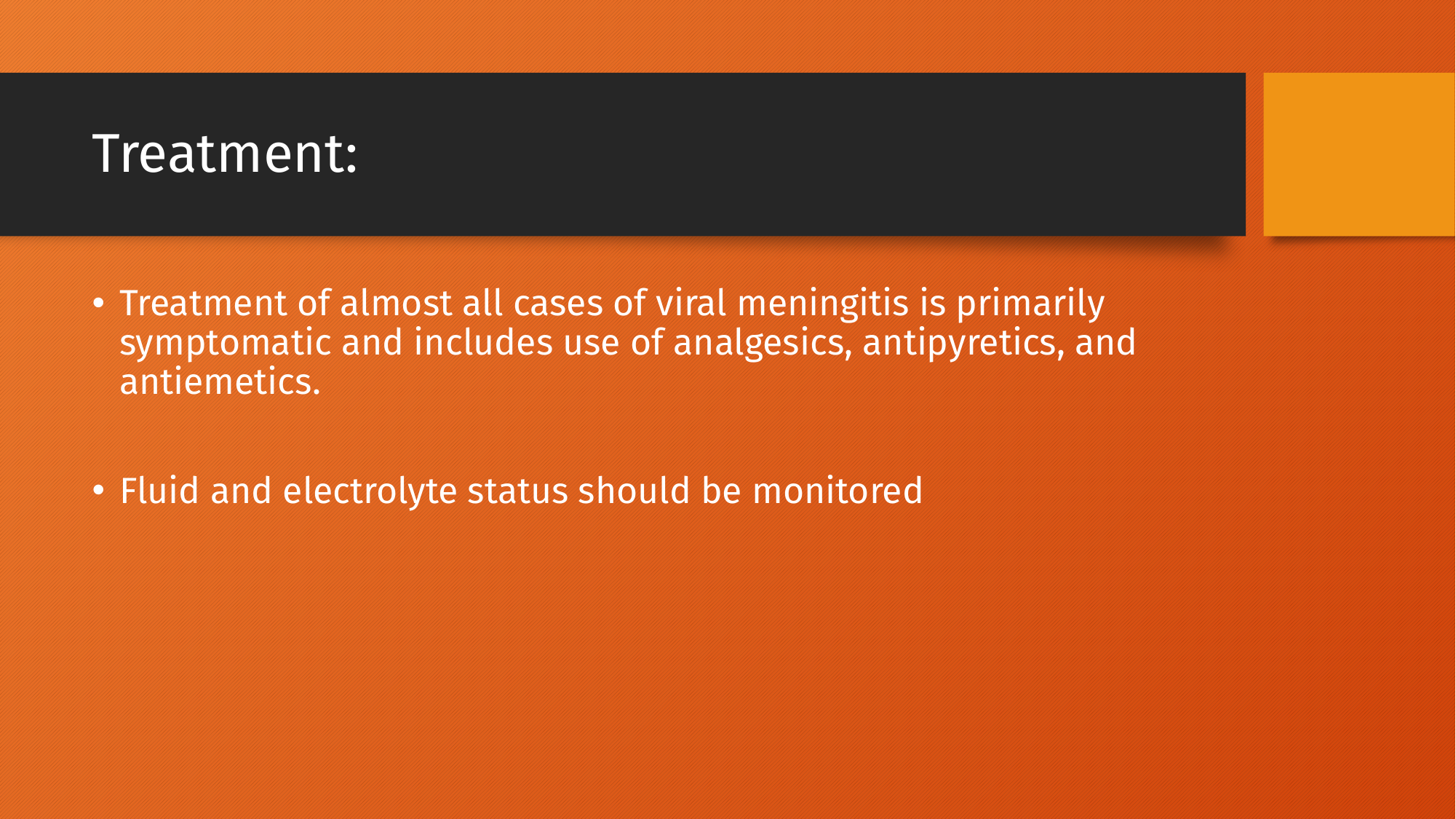

# Treatment:
Treatment of almost all cases of viral meningitis is primarily symptomatic and includes use of analgesics, antipyretics, and antiemetics.

Fluid and electrolyte status should be monitored